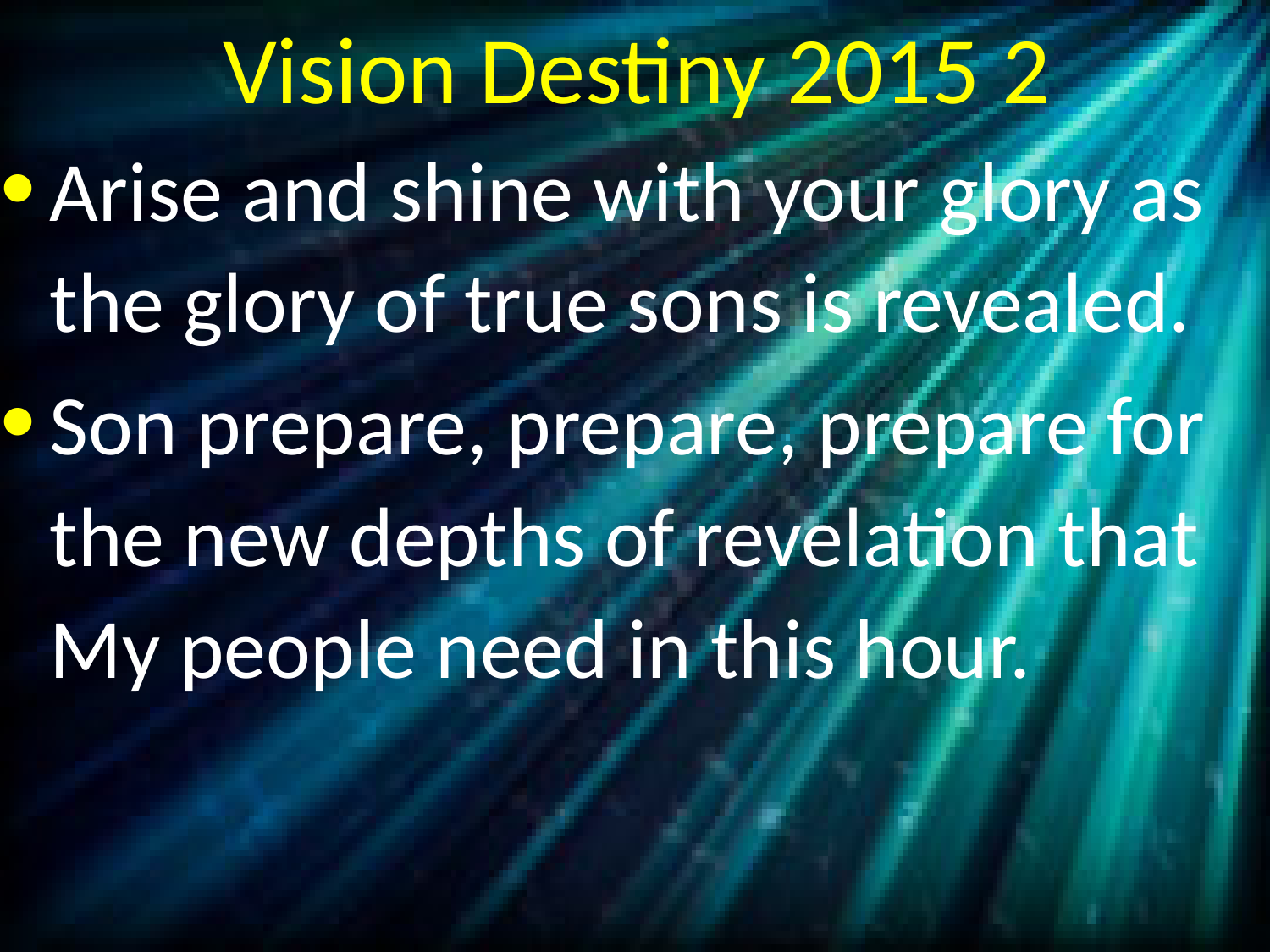

# Vision Destiny 2015 2
Arise and shine with your glory as the glory of true sons is revealed.
Son prepare, prepare, prepare for the new depths of revelation that My people need in this hour.